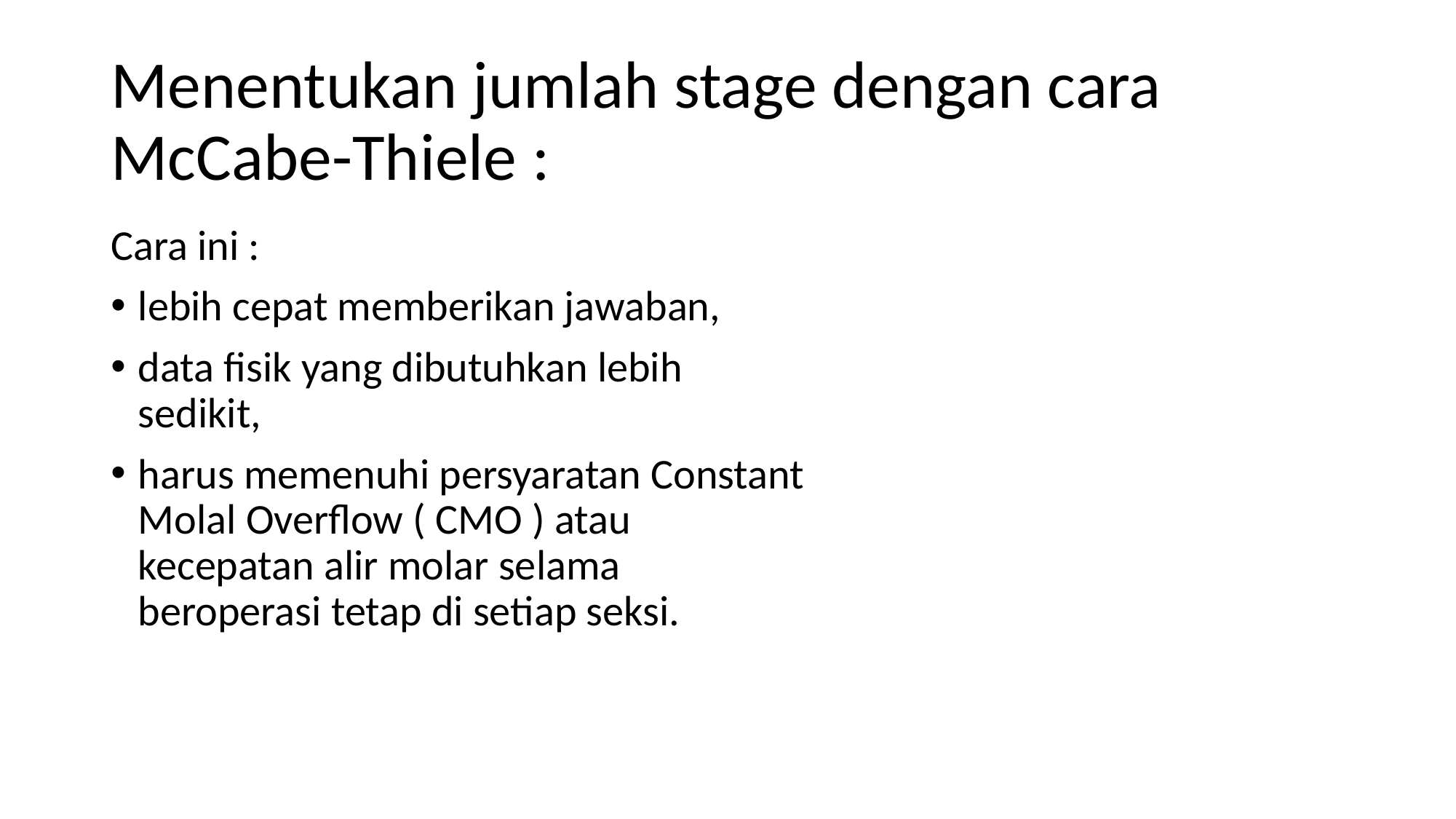

# Menentukan jumlah stage dengan cara McCabe-Thiele :
Cara ini :
lebih cepat memberikan jawaban,
data fisik yang dibutuhkan lebih sedikit,
harus memenuhi persyaratan Constant Molal Overflow ( CMO ) atau kecepatan alir molar selama beroperasi tetap di setiap seksi.